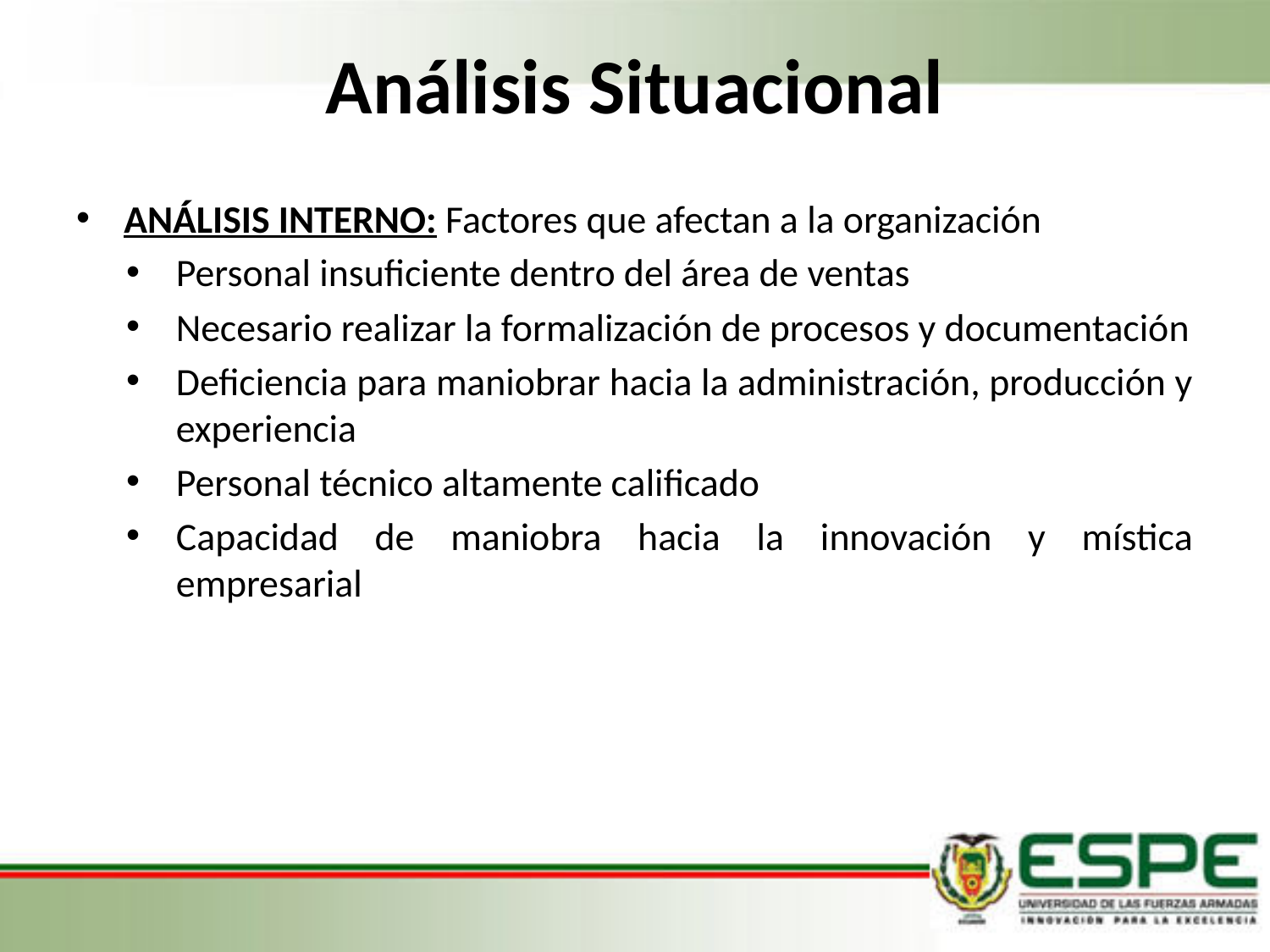

Análisis Situacional
ANÁLISIS INTERNO: Factores que afectan a la organización
Personal insuficiente dentro del área de ventas
Necesario realizar la formalización de procesos y documentación
Deficiencia para maniobrar hacia la administración, producción y experiencia
Personal técnico altamente calificado
Capacidad de maniobra hacia la innovación y mística empresarial